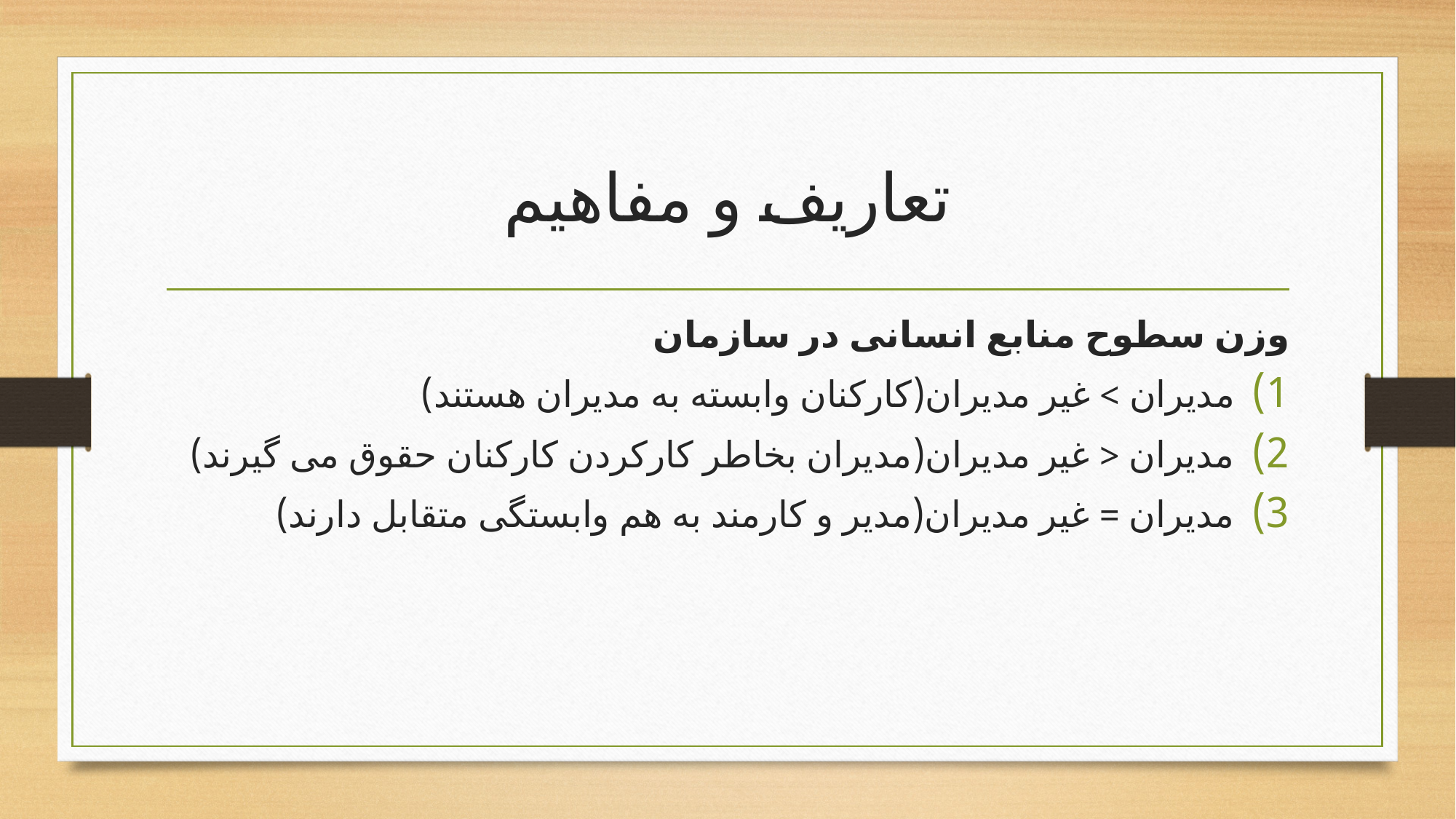

# تعاریف و مفاهیم
وزن سطوح منابع انسانی در سازمان
مدیران > غیر مدیران(کارکنان وابسته به مدیران هستند)
مدیران < غیر مدیران(مدیران بخاطر کارکردن کارکنان حقوق می گیرند)
مدیران = غیر مدیران(مدیر و کارمند به هم وابستگی متقابل دارند)